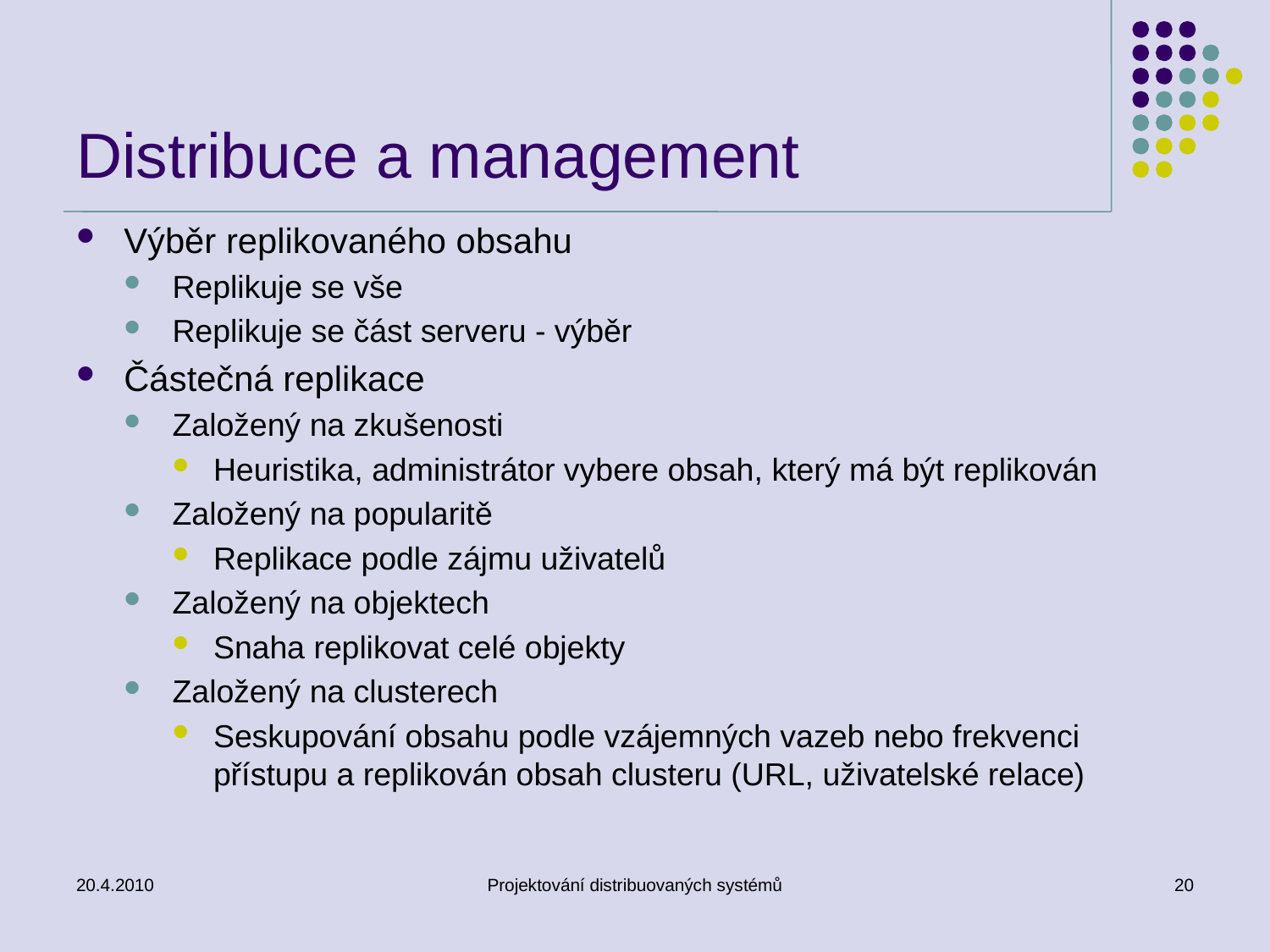

# Distribuce a management
Výběr replikovaného obsahu
Replikuje se vše
Replikuje se část serveru - výběr
Částečná replikace
Založený na zkušenosti
Heuristika, administrátor vybere obsah, který má být replikován
Založený na popularitě
Replikace podle zájmu uživatelů
Založený na objektech
Snaha replikovat celé objekty
Založený na clusterech
Seskupování obsahu podle vzájemných vazeb nebo frekvenci přístupu a replikován obsah clusteru (URL, uživatelské relace)
20.4.2010
Projektování distribuovaných systémů
20